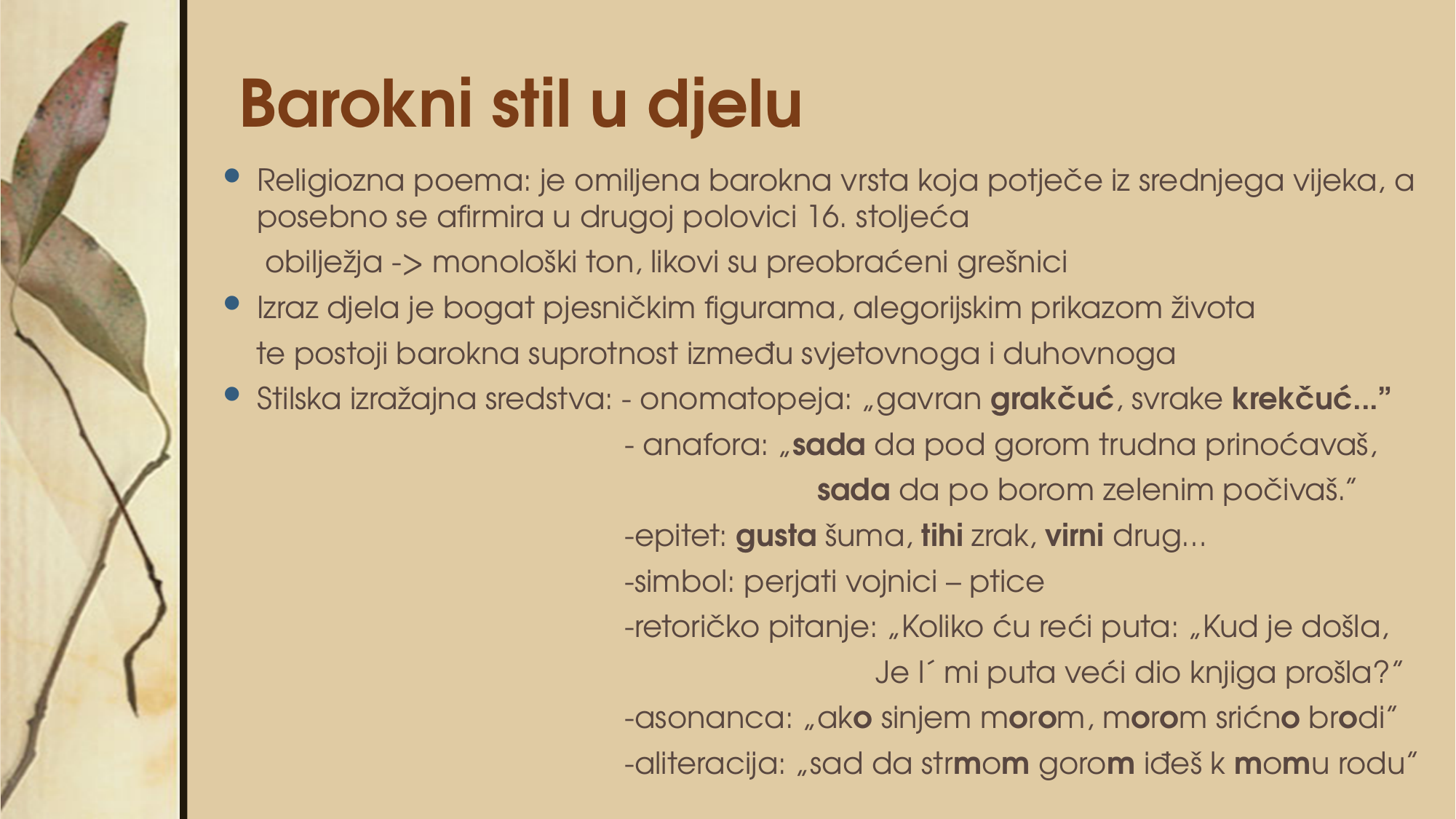

# Barokni stil u djelu
Religiozna poema: je omiljena barokna vrsta koja potječe iz srednjega vijeka, a posebno se afirmira u drugoj polovici 16. stoljeća
     obilježja -> monološki ton, likovi su preobraćeni grešnici
Izraz djela je bogat pjesničkim figurama, alegorijskim prikazom života
    te postoji barokna suprotnost između svjetovnoga i duhovnoga
Stilska izražajna sredstva: - onomatopeja: „gavran grakčuć, svrake krekčuć...”
                                                - anafora: „sada da pod gorom trudna prinoćavaš,
                                                                       sada da po borom zelenim počivaš.”
                                                -epitet: gusta šuma, tihi zrak, virni drug…
                                                -simbol: perjati vojnici – ptice
                                                -retoričko pitanje: „Koliko ću reći puta: „Kud je došla,
                                                                              Je l´ mi puta veći dio knjiga prošla?”
                                                -asonanca: „ako sinjem morom, morom srićno brodi”
                                                -aliteracija: „sad da strmom gorom iđeš k momu rodu”